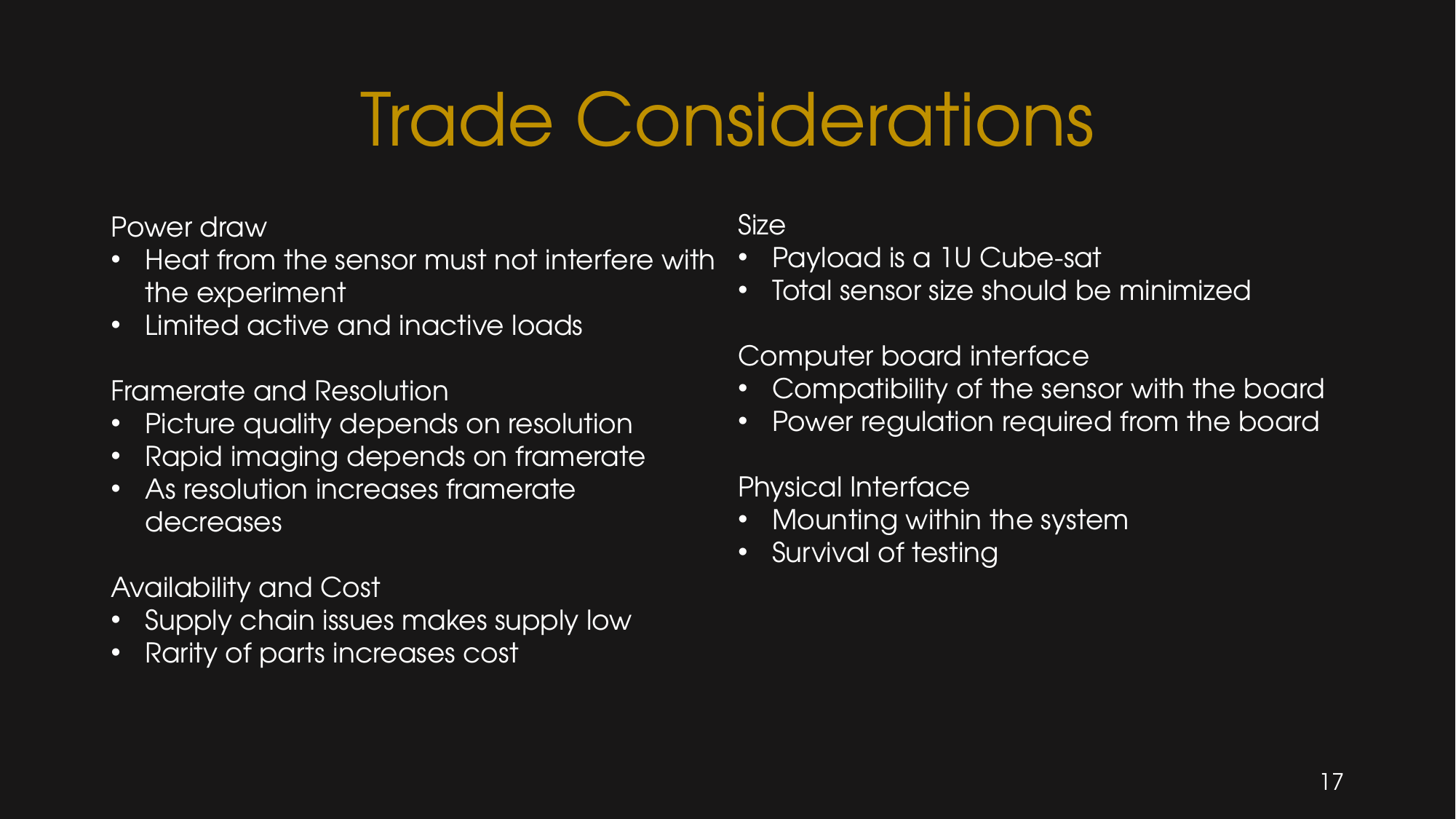

# Trade Considerations
Size
Payload is a 1U Cube-sat
Total sensor size should be minimized

Computer board interface
Compatibility of the sensor with the board
Power regulation required from the board

Physical Interface
Mounting within the system
Survival of testing

Power draw
Heat from the sensor must not interfere with the experiment
Limited active and inactive loads

Framerate and Resolution
Picture quality depends on resolution
Rapid imaging depends on framerate
As resolution increases framerate decreases

Availability and Cost
Supply chain issues makes supply low
Rarity of parts increases cost

17